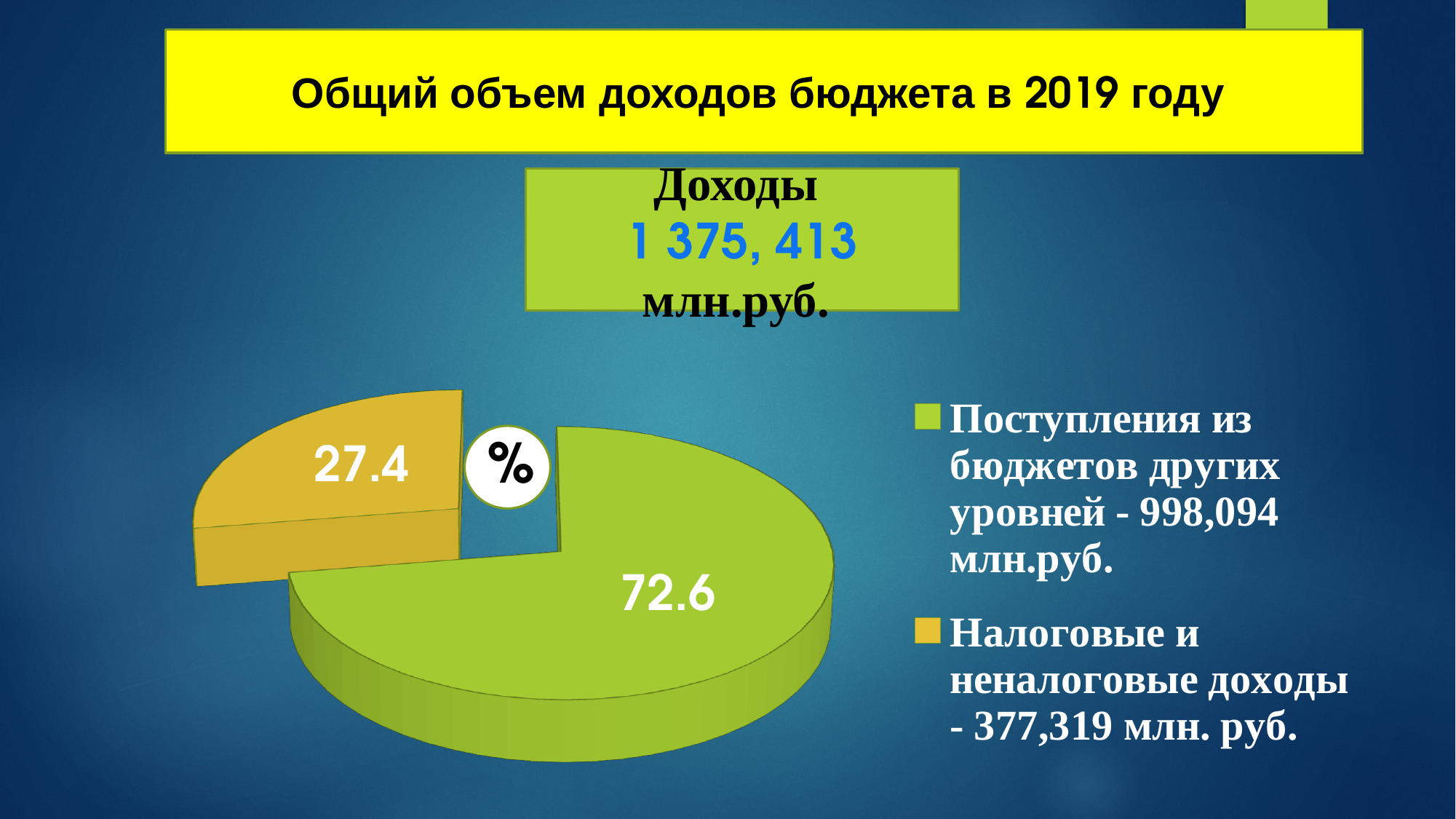

Общий объем доходов бюджета в 2019 году
# Доходы
1 375, 413 млн.руб.

[unsupported chart]